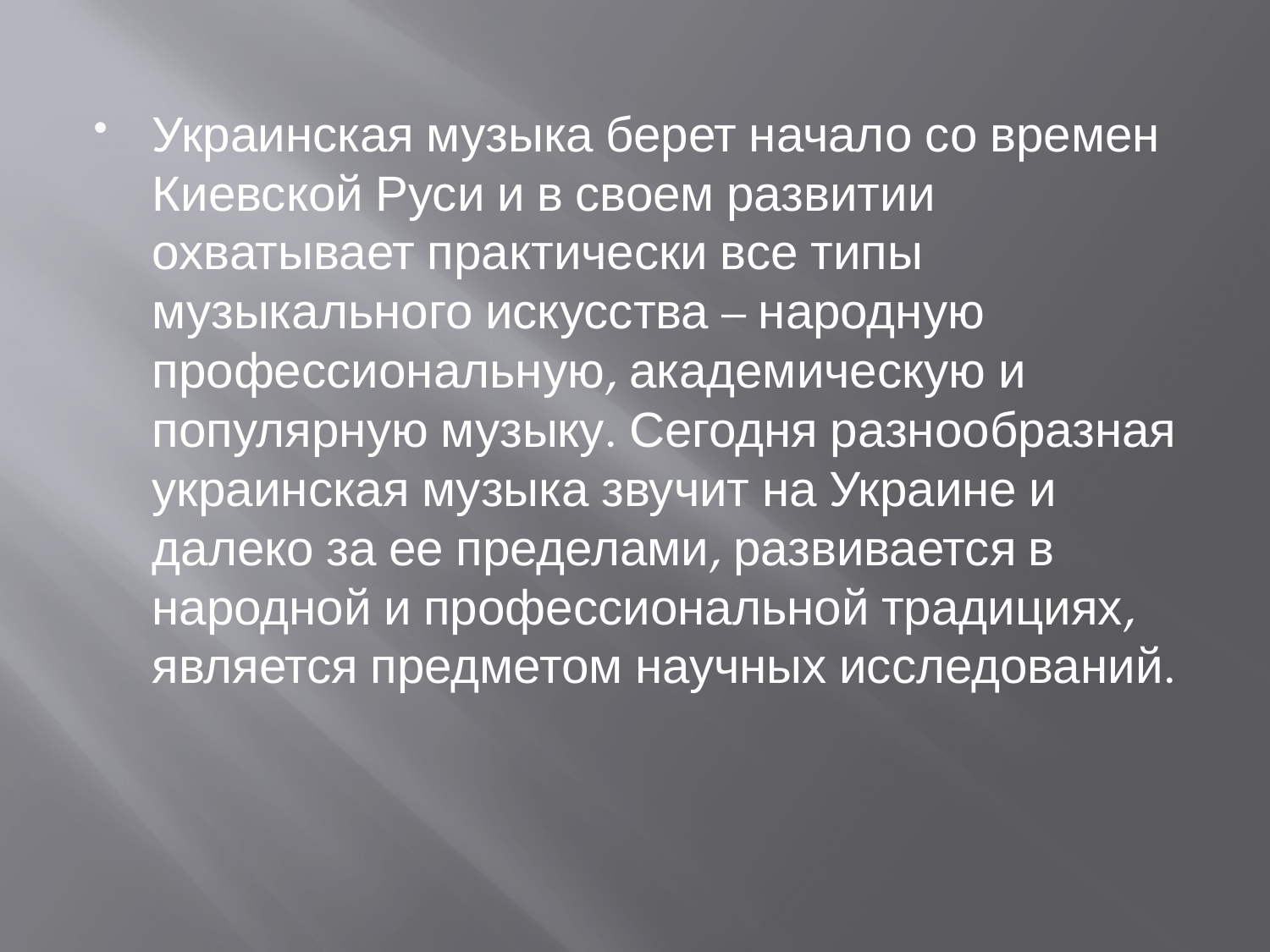

#
Украинская музыка берет начало со времен Киевской Руси и в своем развитии охватывает практически все типы музыкального искусства – народную профессиональную, академическую и популярную музыку. Сегодня разнообразная украинская музыка звучит на Украине и далеко за ее пределами, развивается в народной и профессиональной традициях, является предметом научных исследований.